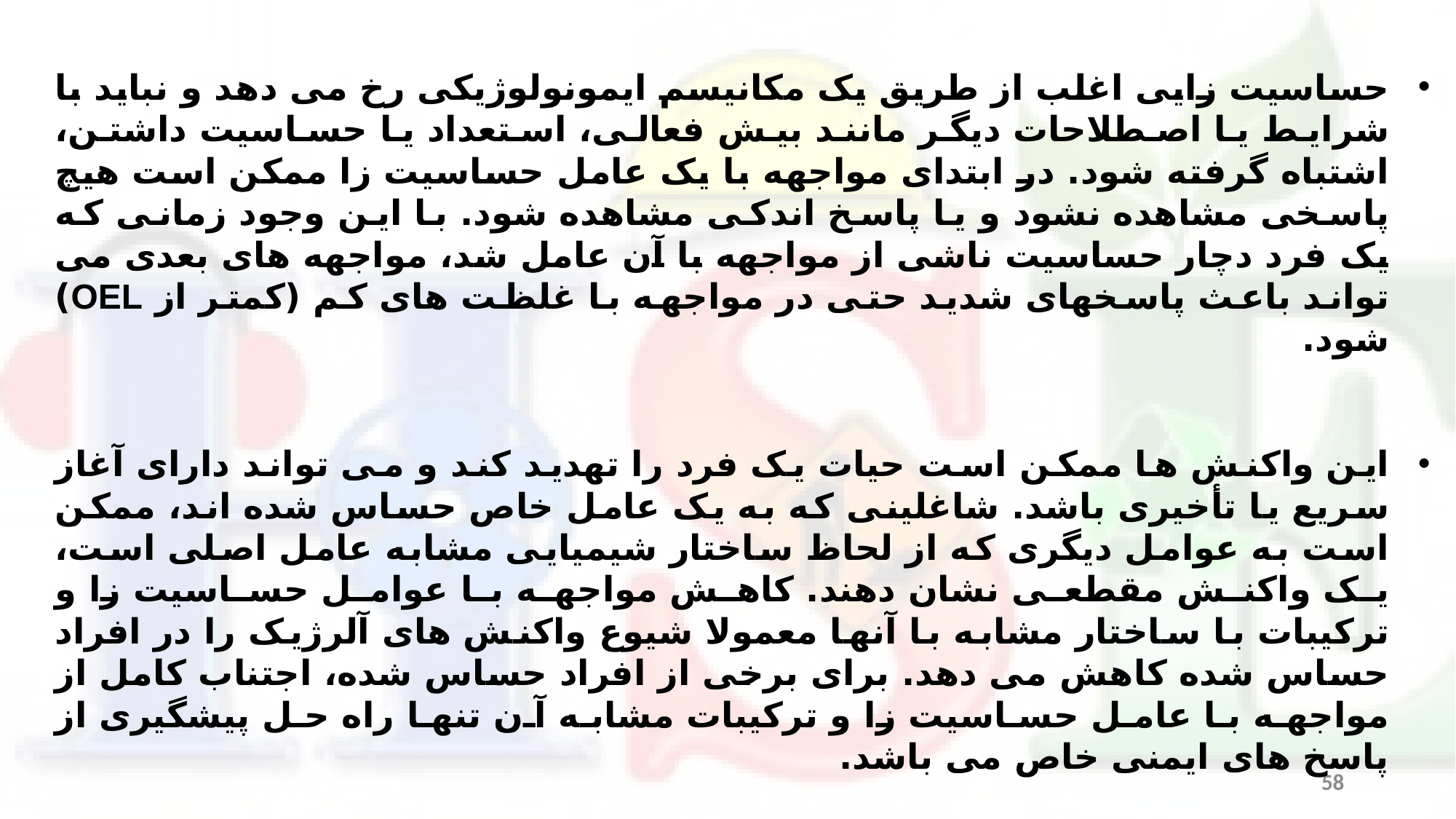

حساسیت زایی اغلب از طریق یک مکانیسم ایمونولوژیکی رخ می دهد و نباید با شرایط یا اصطلاحات دیگر مانند بیش فعالی، استعداد یا حساسیت داشتن، اشتباه گرفته شود. در ابتدای مواجهه با یک عامل حساسیت زا ممکن است هیچ پاسخی مشاهده نشود و یا پاسخ اندکی مشاهده شود. با این وجود زمانی که یک فرد دچار حساسیت ناشی از مواجهه با آن عامل شد، مواجهه های بعدی می تواند باعث پاسخهای شدید حتی در مواجهه با غلظت های کم (کمتر از OEL) شود.

این واکنش ها ممکن است حیات یک فرد را تهدید کند و می تواند دارای آغاز سریع یا تأخیری باشد. شاغلینی که به یک عامل خاص حساس شده اند، ممکن است به عوامل دیگری که از لحاظ ساختار شیمیایی مشابه عامل اصلی است، یک واکنش مقطعی نشان دهند. کاهش مواجهه با عوامل حساسیت زا و ترکیبات با ساختار مشابه با آنها معمولا شیوع واکنش های آلرژیک را در افراد حساس شده کاهش می دهد. برای برخی از افراد حساس شده، اجتناب کامل از مواجهه با عامل حساسیت زا و ترکیبات مشابه آن تنها راه حل پیشگیری از پاسخ های ایمنی خاص می باشد.

58